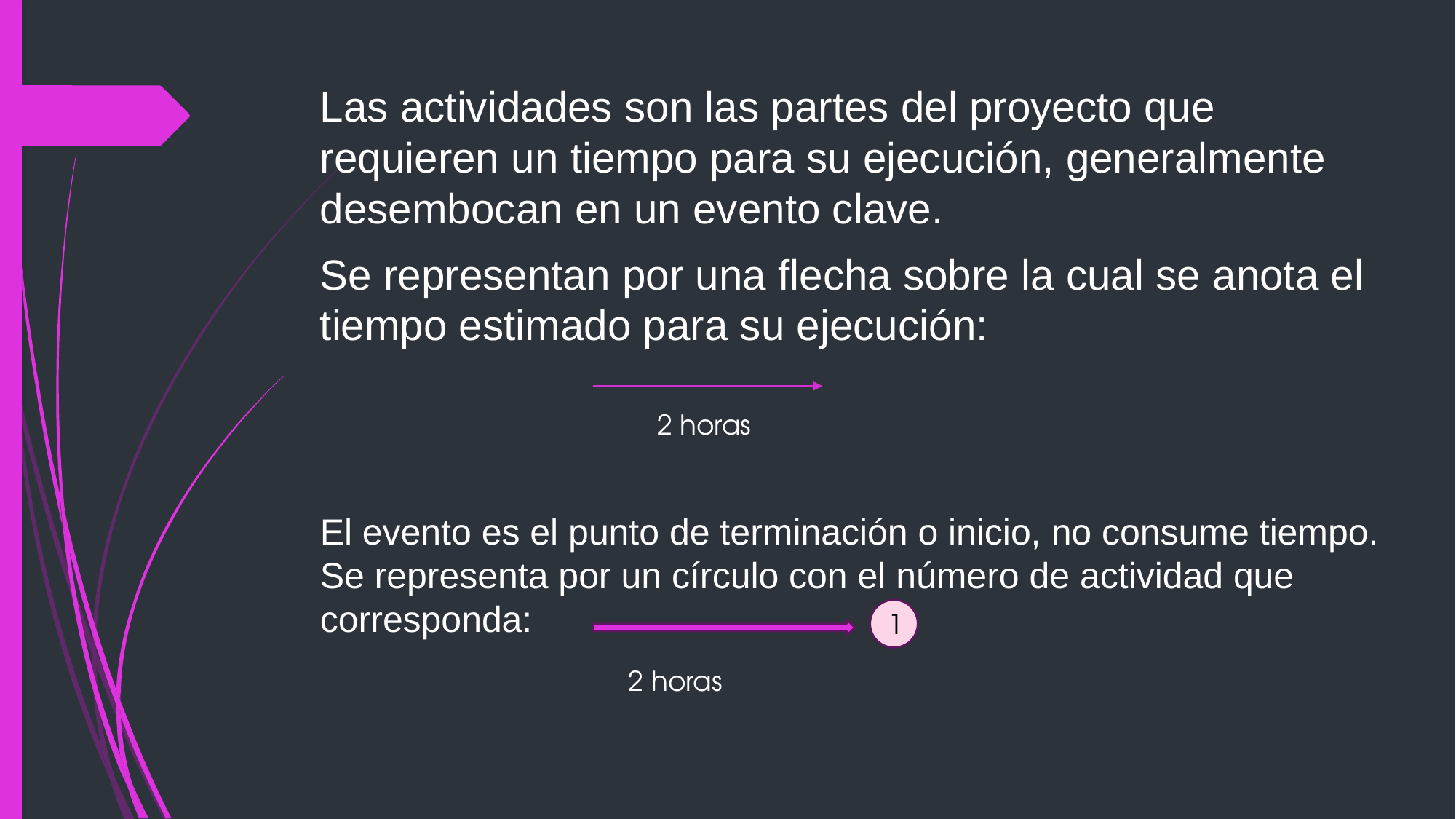

Las actividades son las partes del proyecto que requieren un tiempo para su ejecución, generalmente desembocan en un evento clave.
Se representan por una flecha sobre la cual se anota el tiempo estimado para su ejecución:

El evento es el punto de terminación o inicio, no consume tiempo. Se representa por un círculo con el número de actividad que corresponda:

2 horas
1

2 horas